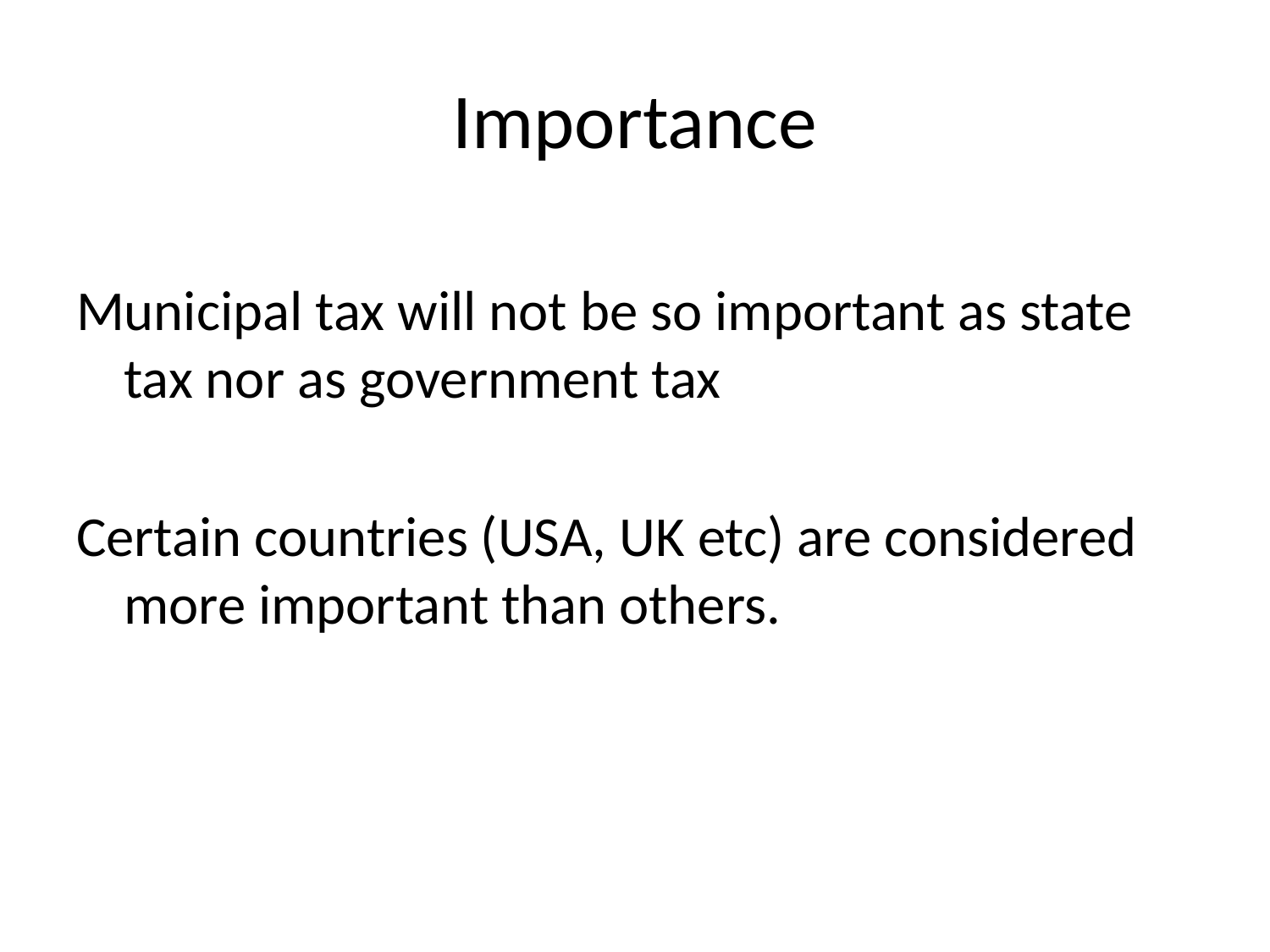

# Importance
Municipal tax will not be so important as state tax nor as government tax

Certain countries (USA, UK etc) are considered more important than others.